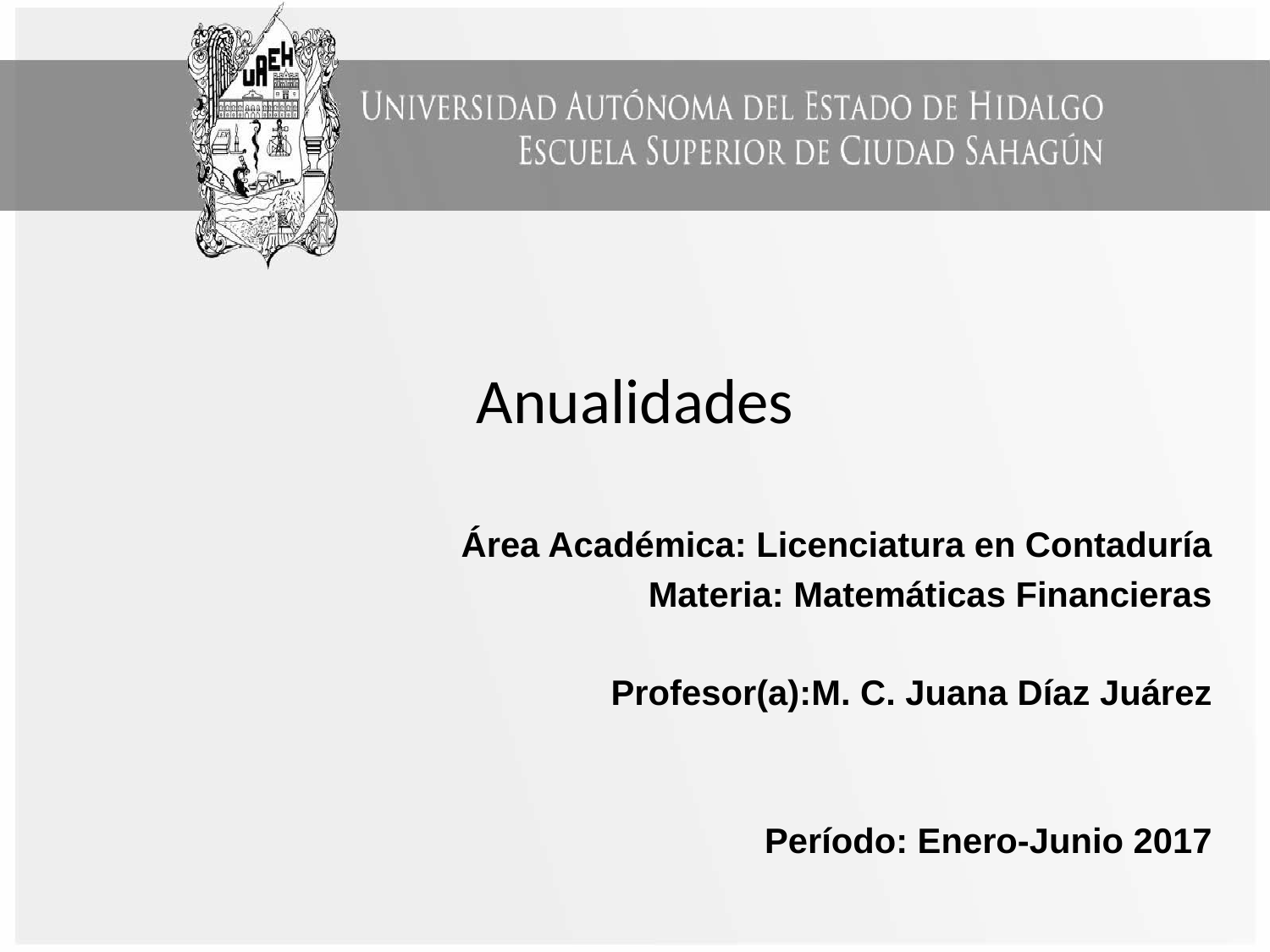

# Anualidades
Área Académica: Licenciatura en Contaduría
Materia: Matemáticas Financieras

Profesor(a):M. C. Juana Díaz Juárez

Período: Enero-Junio 2017